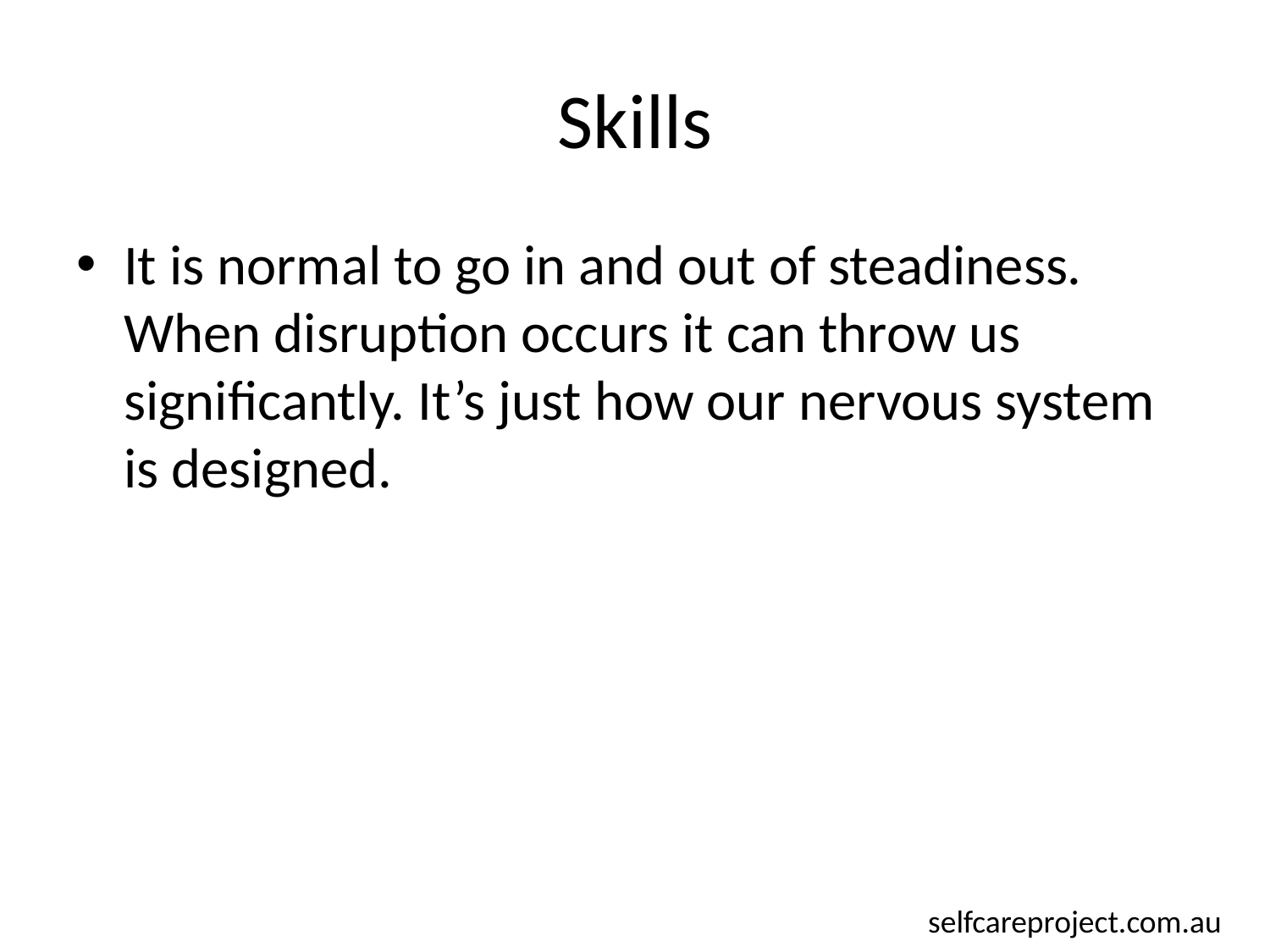

# Skills
It is normal to go in and out of steadiness. When disruption occurs it can throw us significantly. It’s just how our nervous system is designed.

selfcareproject.com.au